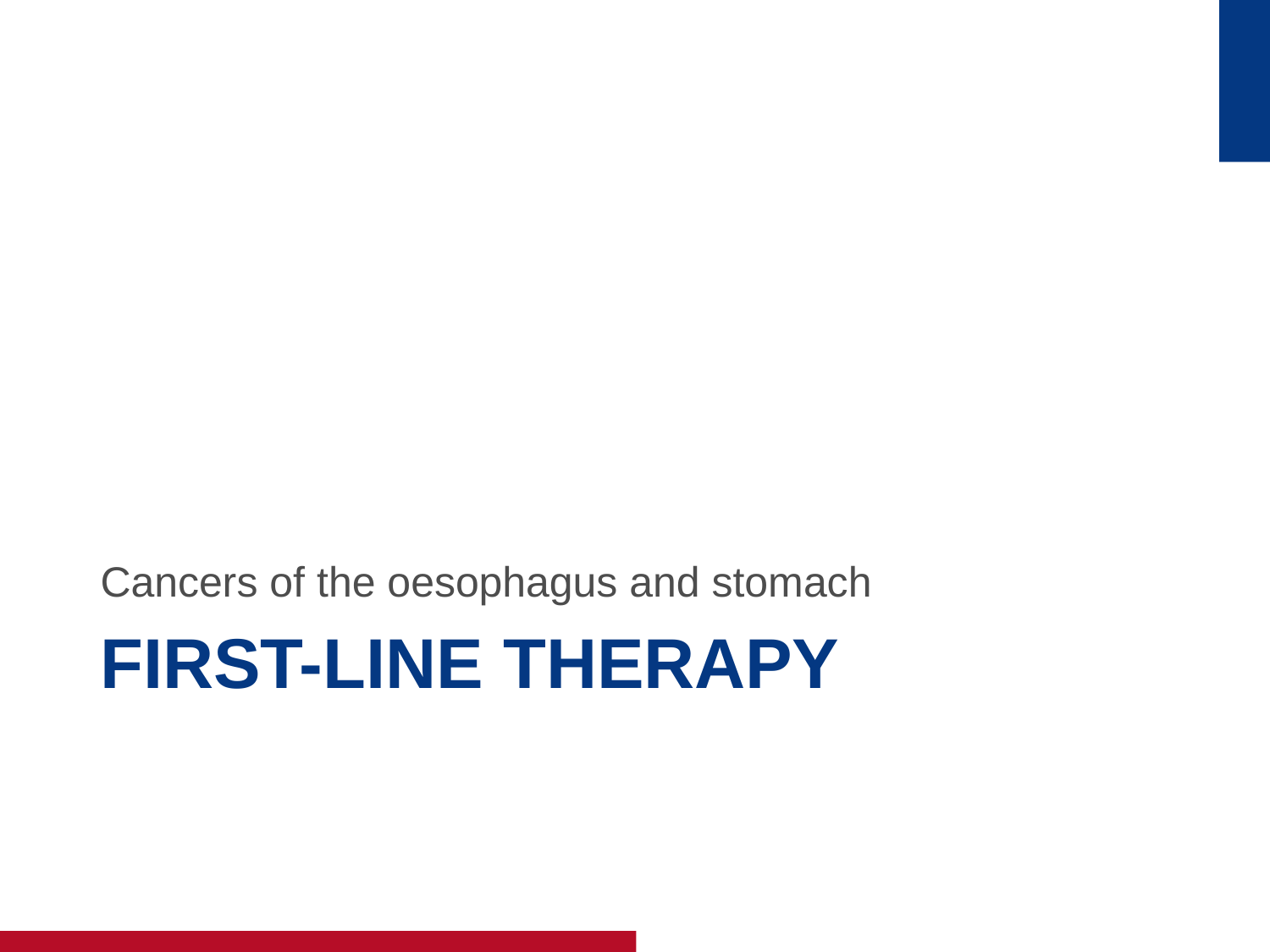

Cancers of the oesophagus and stomach
# First-line therapy